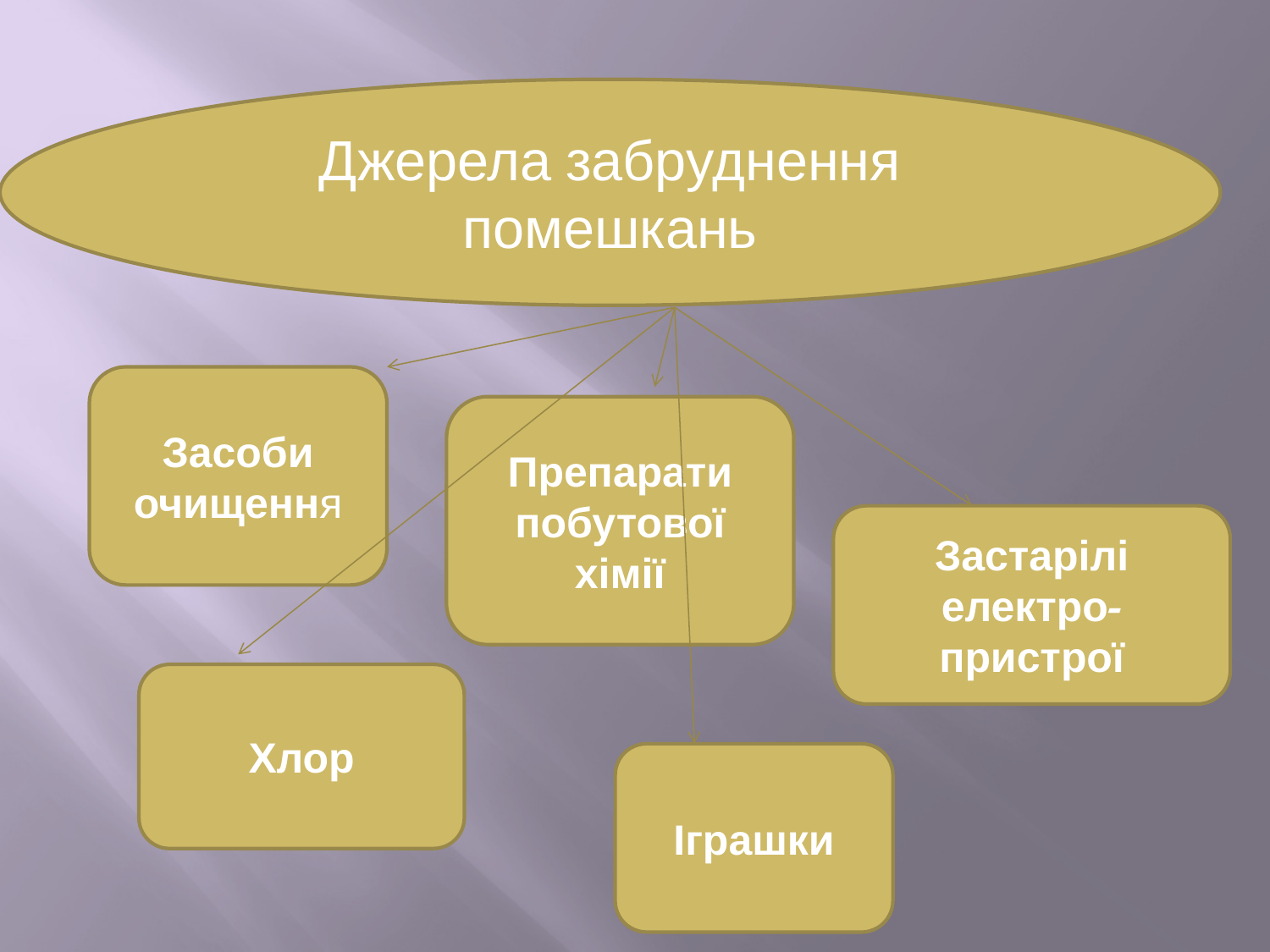

Джерела забруднення помешкань
# Джерела забруднення помешкань
Засоби очищення
Препарати побутової хімії
Застарілі електро- пристрої
Хлор
Іграшки